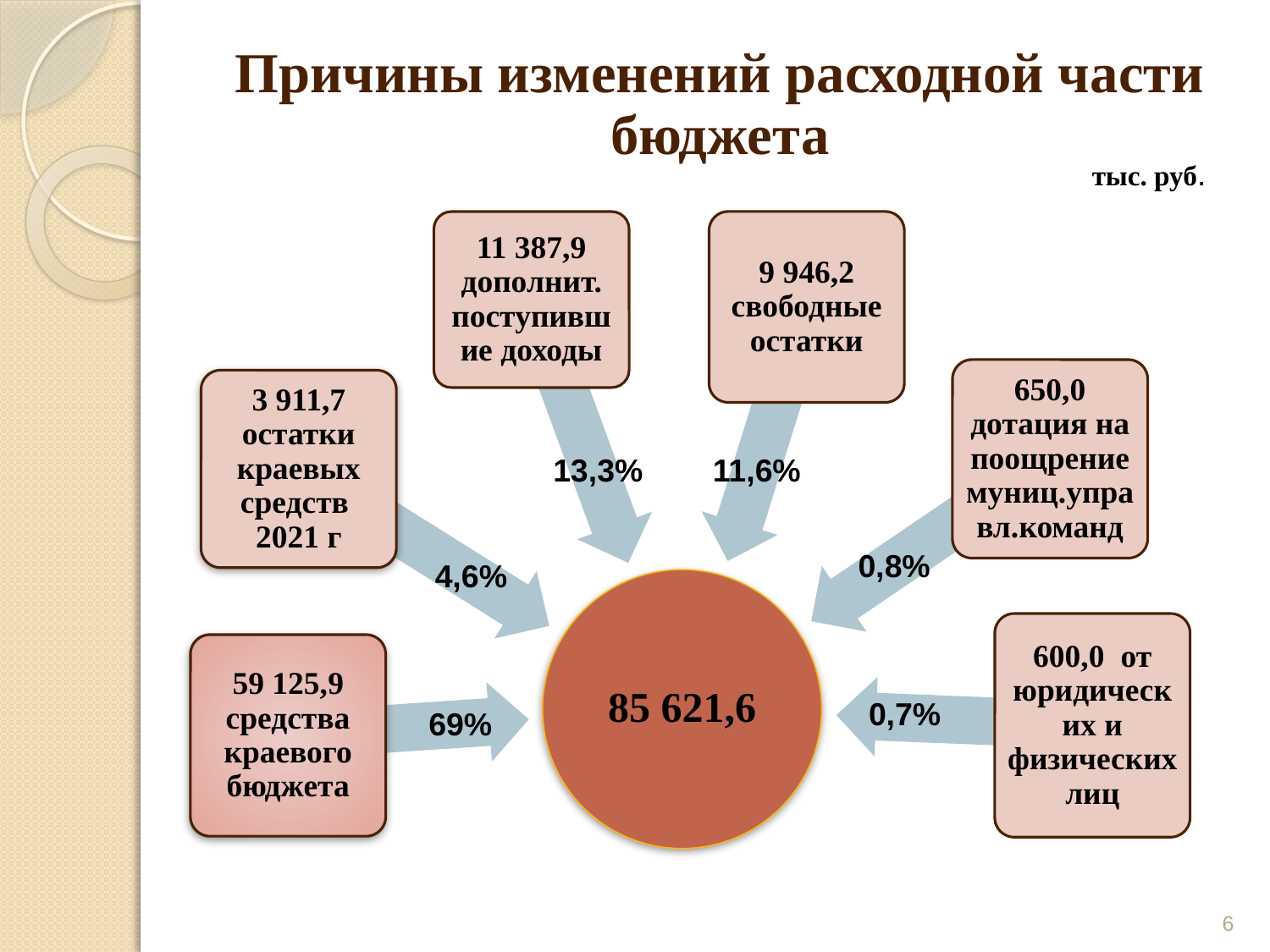

# Причины изменений расходной части бюджета
тыс. руб.
85 621,6
59 125,9 средства краевого бюджета
3 911,7 остатки краевых средств  2021 г
11 387,9 дополнит. поступившие доходы
9 946,2 свободные остатки
650,0 дотация на поощрение муниц.управл.команд
600,0  от юридических и физических лиц
13,3%
11,6%
0,8%
4,6%
0,7%
69%
6